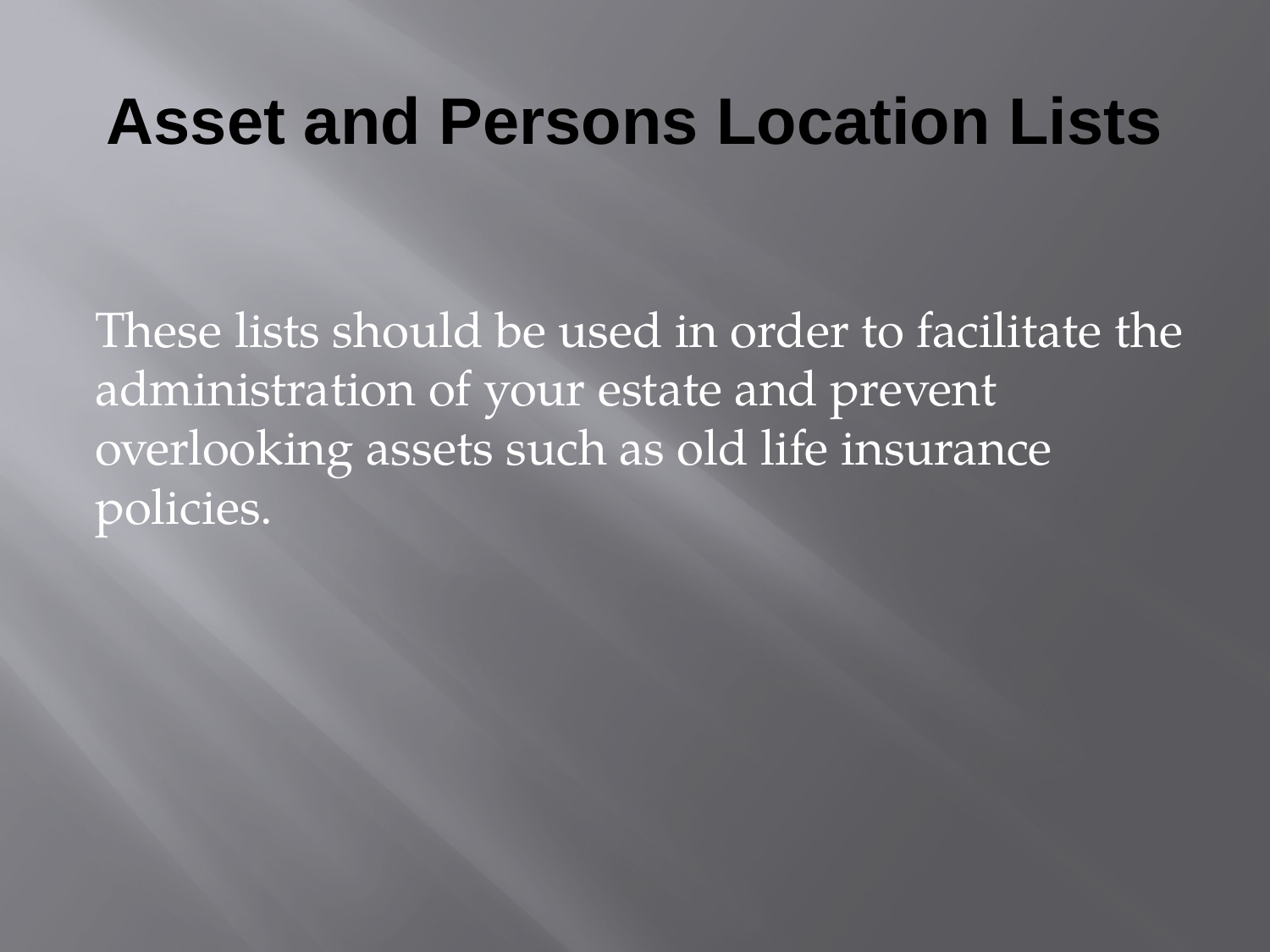

# Asset and Persons Location Lists

These lists should be used in order to facilitate the administration of your estate and prevent overlooking assets such as old life insurance policies.